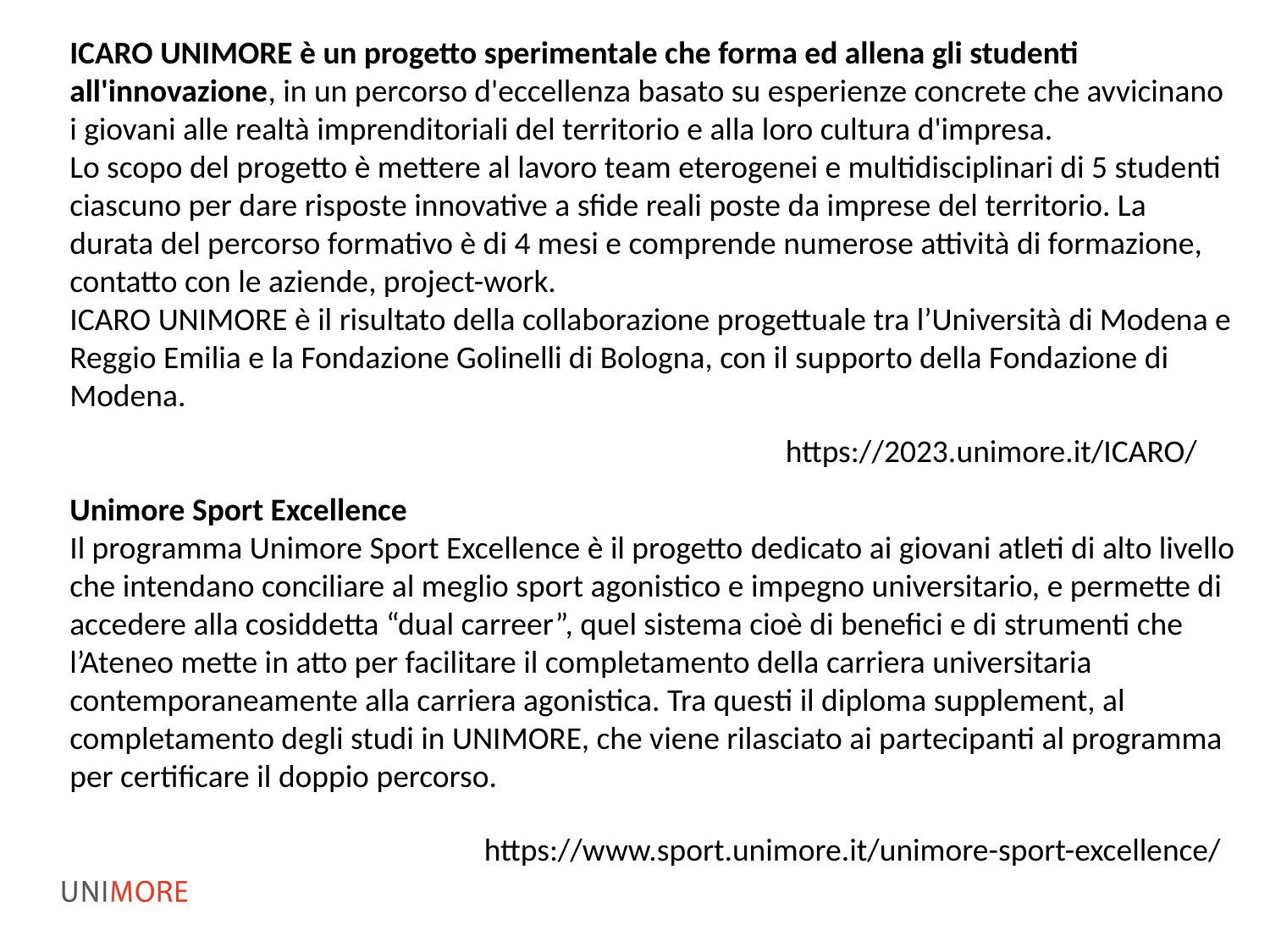

ICARO UNIMORE è un progetto sperimentale che forma ed allena gli studenti all'innovazione, in un percorso d'eccellenza basato su esperienze concrete che avvicinano i giovani alle realtà imprenditoriali del territorio e alla loro cultura d'impresa.
Lo scopo del progetto è mettere al lavoro team eterogenei e multidisciplinari di 5 studenti ciascuno per dare risposte innovative a sfide reali poste da imprese del territorio. La durata del percorso formativo è di 4 mesi e comprende numerose attività di formazione, contatto con le aziende, project-work.
ICARO UNIMORE è il risultato della collaborazione progettuale tra l’Università di Modena e Reggio Emilia e la Fondazione Golinelli di Bologna, con il supporto della Fondazione di Modena.

Unimore Sport Excellence
Il programma Unimore Sport Excellence è il progetto dedicato ai giovani atleti di alto livello che intendano conciliare al meglio sport agonistico e impegno universitario, e permette di accedere alla cosiddetta “dual carreer”, quel sistema cioè di benefici e di strumenti che l’Ateneo mette in atto per facilitare il completamento della carriera universitaria contemporaneamente alla carriera agonistica. Tra questi il diploma supplement, al completamento degli studi in UNIMORE, che viene rilasciato ai partecipanti al programma per certificare il doppio percorso.

https://2023.unimore.it/ICARO/
https://www.sport.unimore.it/unimore-sport-excellence/